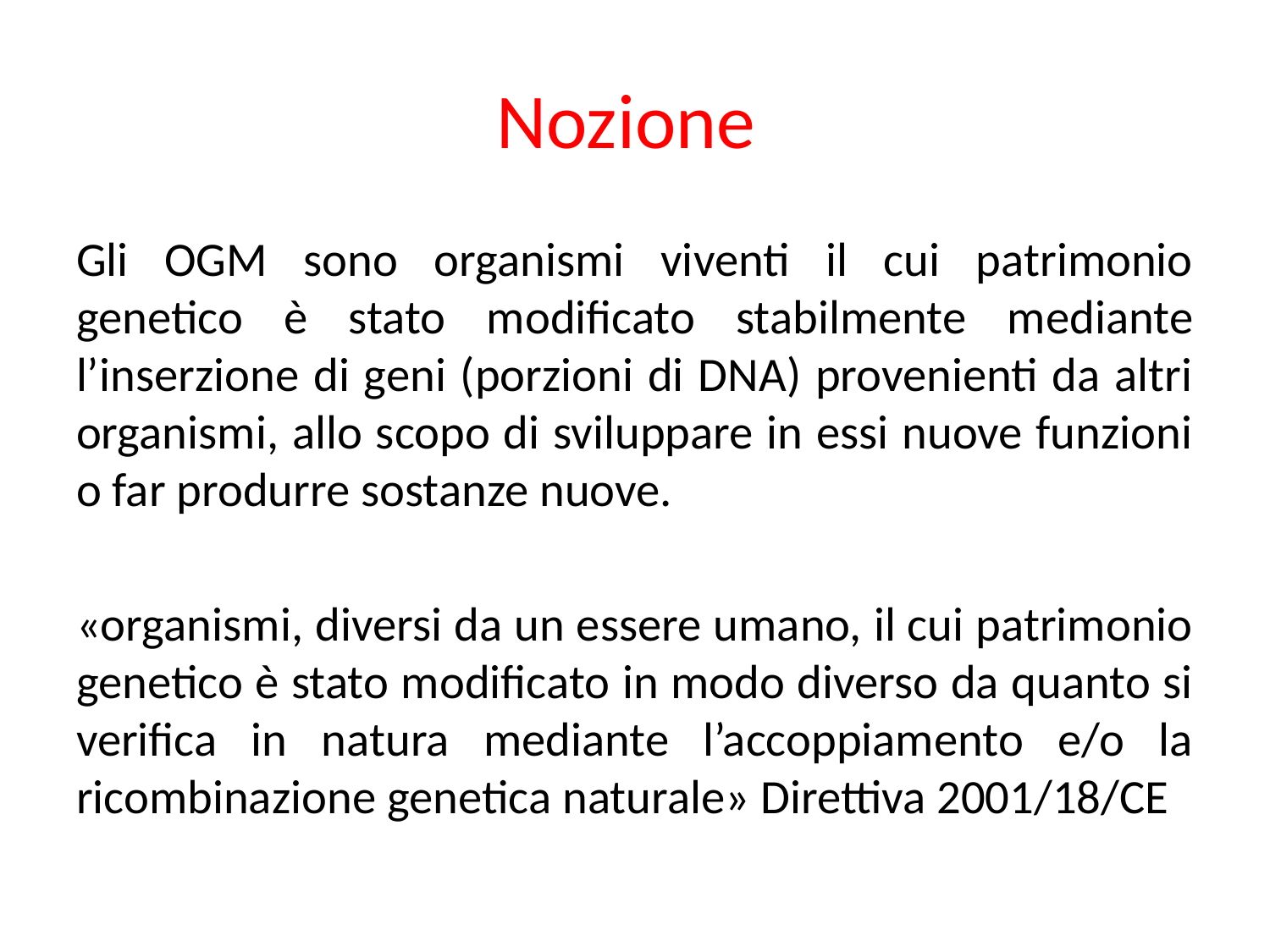

# Nozione
Gli OGM sono organismi viventi il cui patrimonio genetico è stato modificato stabilmente mediante l’inserzione di geni (porzioni di DNA) provenienti da altri organismi, allo scopo di sviluppare in essi nuove funzioni o far produrre sostanze nuove.

«organismi, diversi da un essere umano, il cui patrimonio genetico è stato modificato in modo diverso da quanto si verifica in natura mediante l’accoppiamento e/o la ricombinazione genetica naturale» Direttiva 2001/18/CE